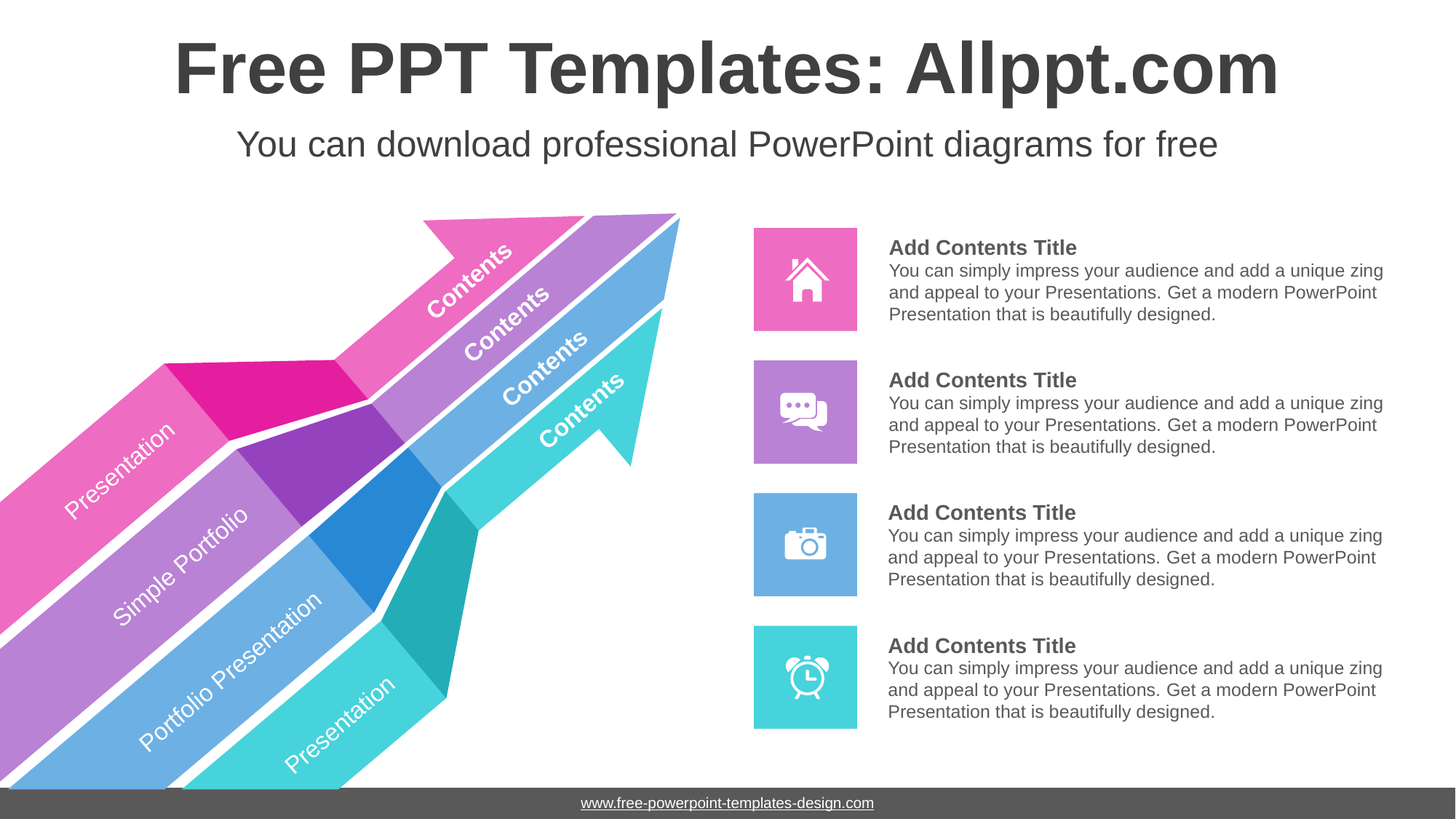

# Free PPT Templates: Allppt.com
You can download professional PowerPoint diagrams for free

Add Contents Title
You can simply impress your audience and add a unique zing and appeal to your Presentations. Get a modern PowerPoint  Presentation that is beautifully designed.

Contents

Contents
Contents

Add Contents Title
You can simply impress your audience and add a unique zing and appeal to your Presentations. Get a modern PowerPoint  Presentation that is beautifully designed.
Contents

Presentation

Add Contents Title
You can simply impress your audience and add a unique zing and appeal to your Presentations. Get a modern PowerPoint  Presentation that is beautifully designed.

Simple Portfolio

Add Contents Title
You can simply impress your audience and add a unique zing and appeal to your Presentations. Get a modern PowerPoint  Presentation that is beautifully designed.

Portfolio Presentation
Presentation
www.free-powerpoint-templates-design.com